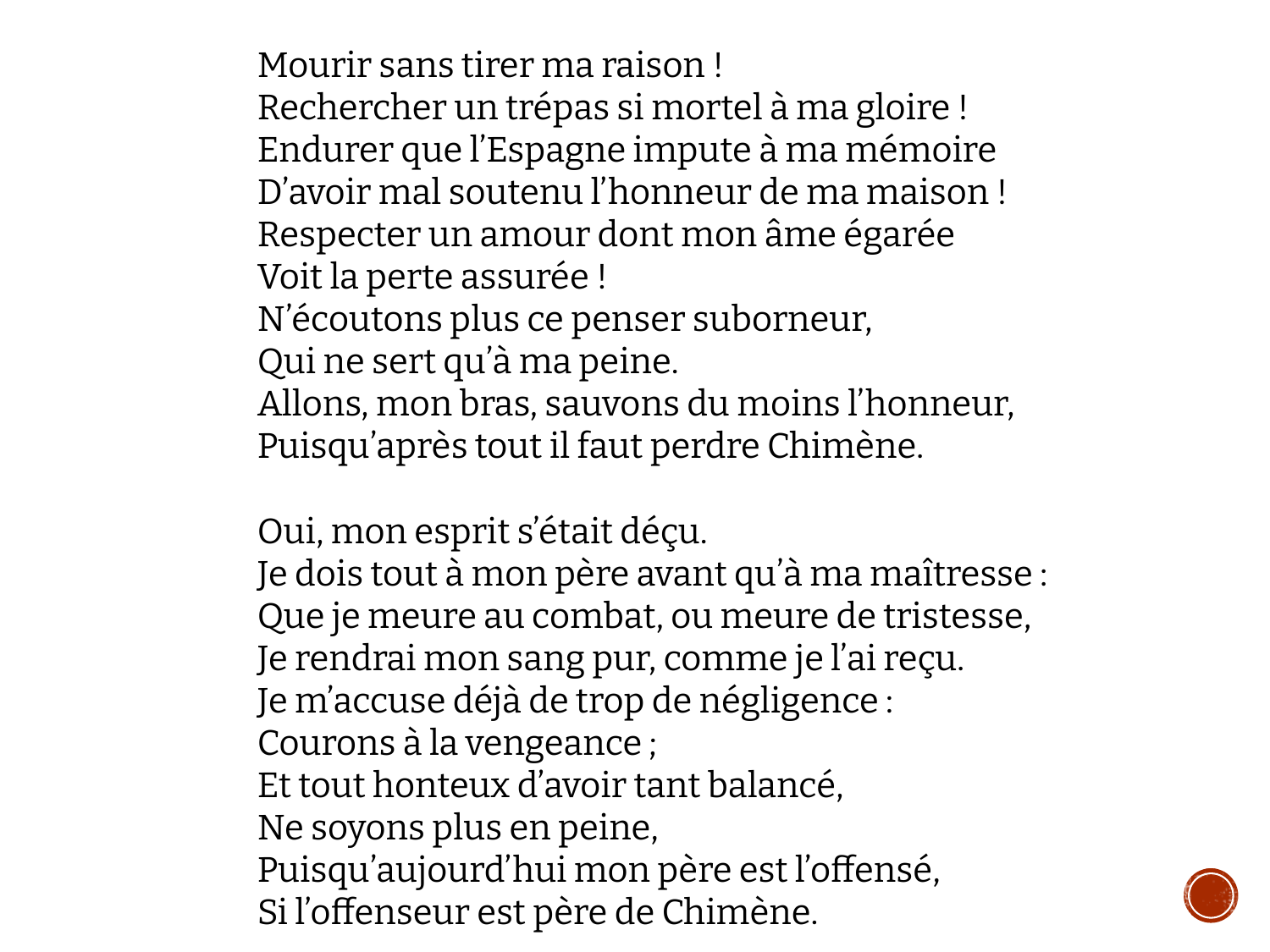

Mourir sans tirer ma raison !
Rechercher un trépas si mortel à ma gloire !
Endurer que l’Espagne impute à ma mémoire
D’avoir mal soutenu l’honneur de ma maison !
Respecter un amour dont mon âme égarée
Voit la perte assurée !
N’écoutons plus ce penser suborneur,
Qui ne sert qu’à ma peine.
Allons, mon bras, sauvons du moins l’honneur,
Puisqu’après tout il faut perdre Chimène.

Oui, mon esprit s’était déçu.
Je dois tout à mon père avant qu’à ma maîtresse :
Que je meure au combat, ou meure de tristesse,
Je rendrai mon sang pur, comme je l’ai reçu.
Je m’accuse déjà de trop de négligence :
Courons à la vengeance ;
Et tout honteux d’avoir tant balancé,
Ne soyons plus en peine,
Puisqu’aujourd’hui mon père est l’offensé,
Si l’offenseur est père de Chimène.